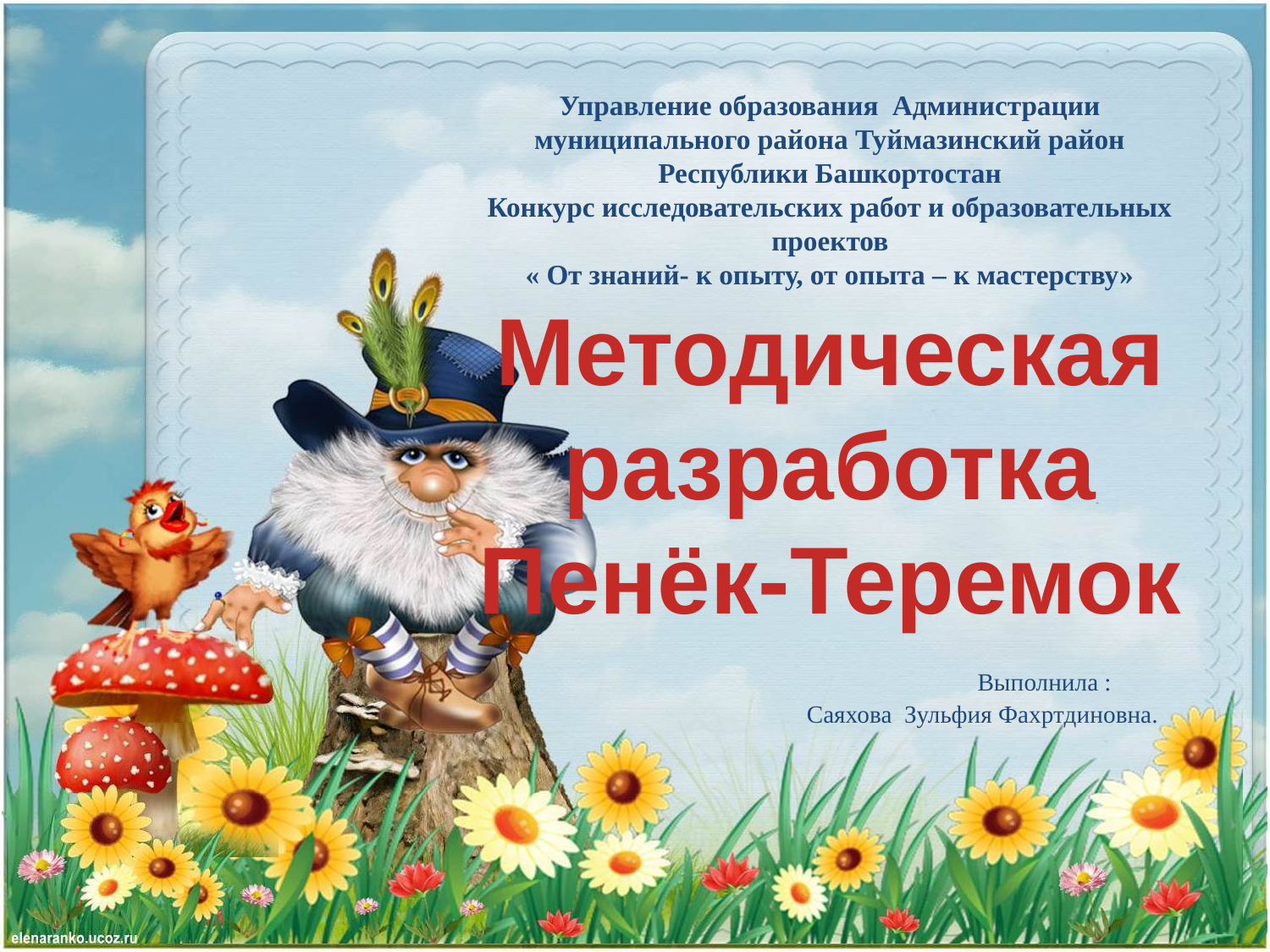

# Управление образования  Администрации муниципального района Туймазинский район Республики Башкортостан Конкурс исследовательских работ и образовательных проектов « От знаний- к опыту, от опыта – к мастерству» Методическая разработка Пенёк-Теремок

                        Выполнила :
                      Саяхова  Зульфия Фахртдиновна.